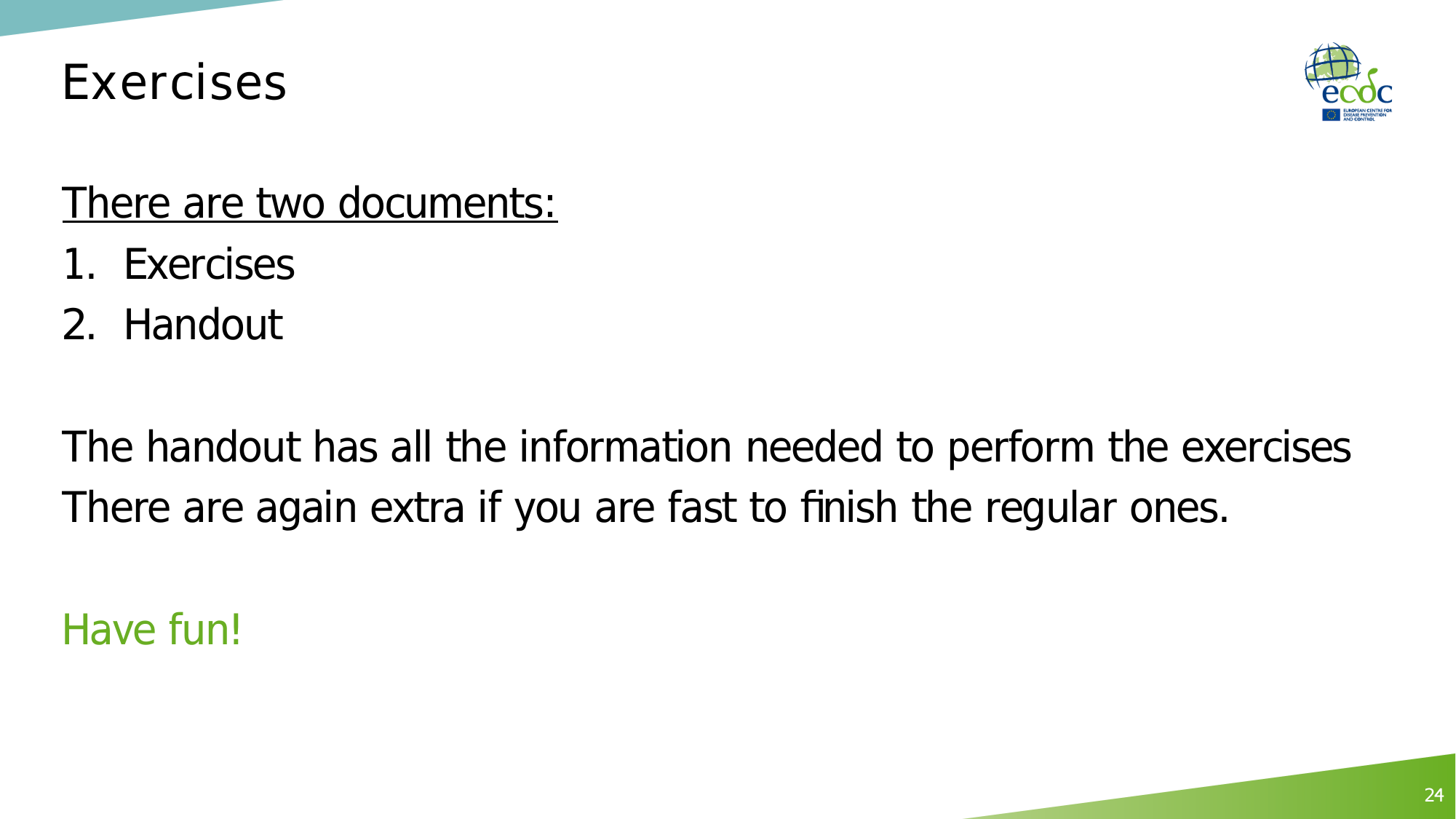

# Exercises
There are two documents:
Exercises
Handout

The handout has all the information needed to perform the exercises
There are again extra if you are fast to finish the regular ones.

Have fun!
24